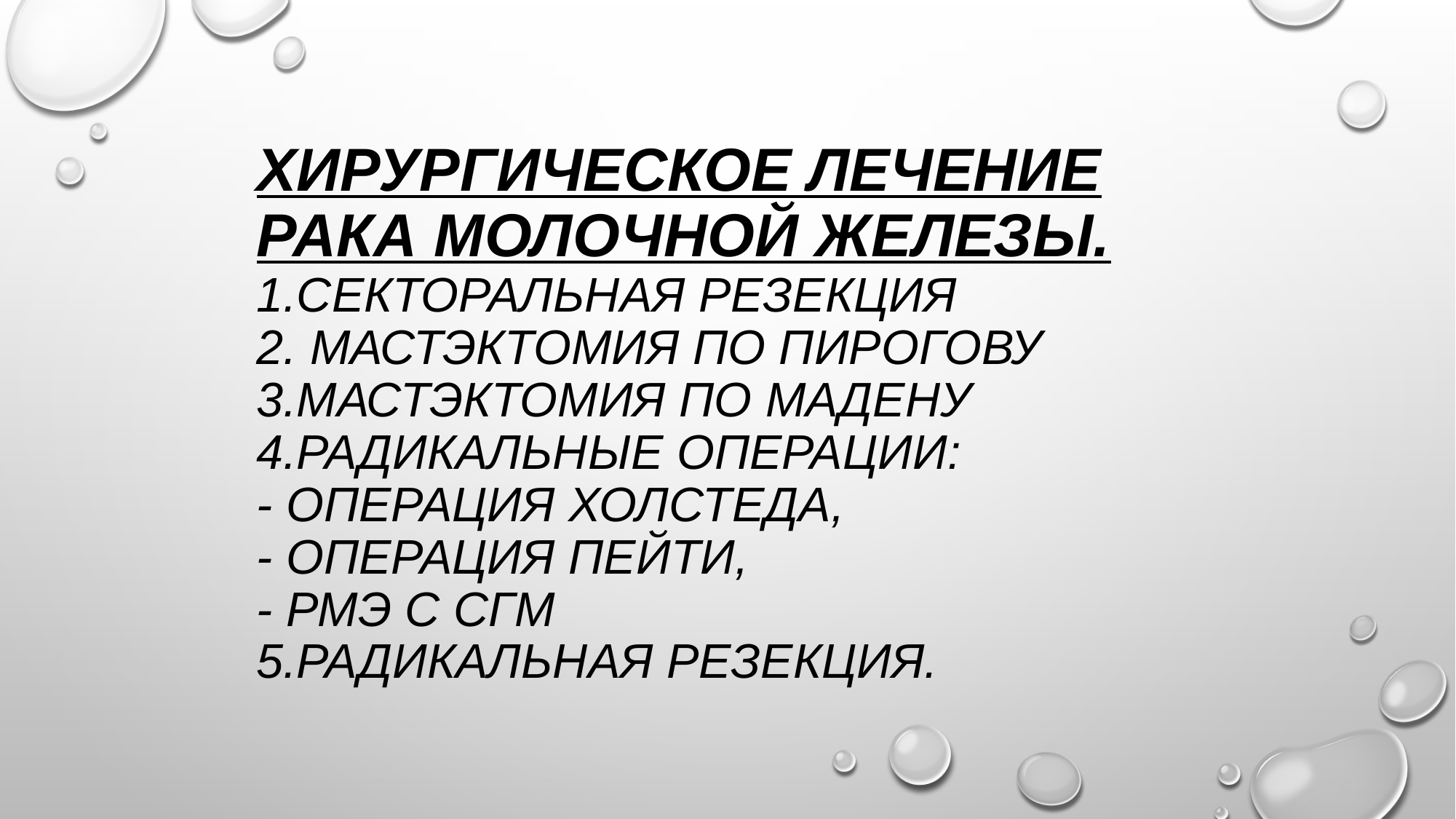

# Хирургическое лечение рака молочной железы. 1.Секторальная резекция 2. Мастэктомия по Пирогову 3.Мастэктомия по Мадену 4.Радикальные операции: - операция Холстеда, - операция Пейти, - РМЭ с СГМ 5.Радикальная резекция.